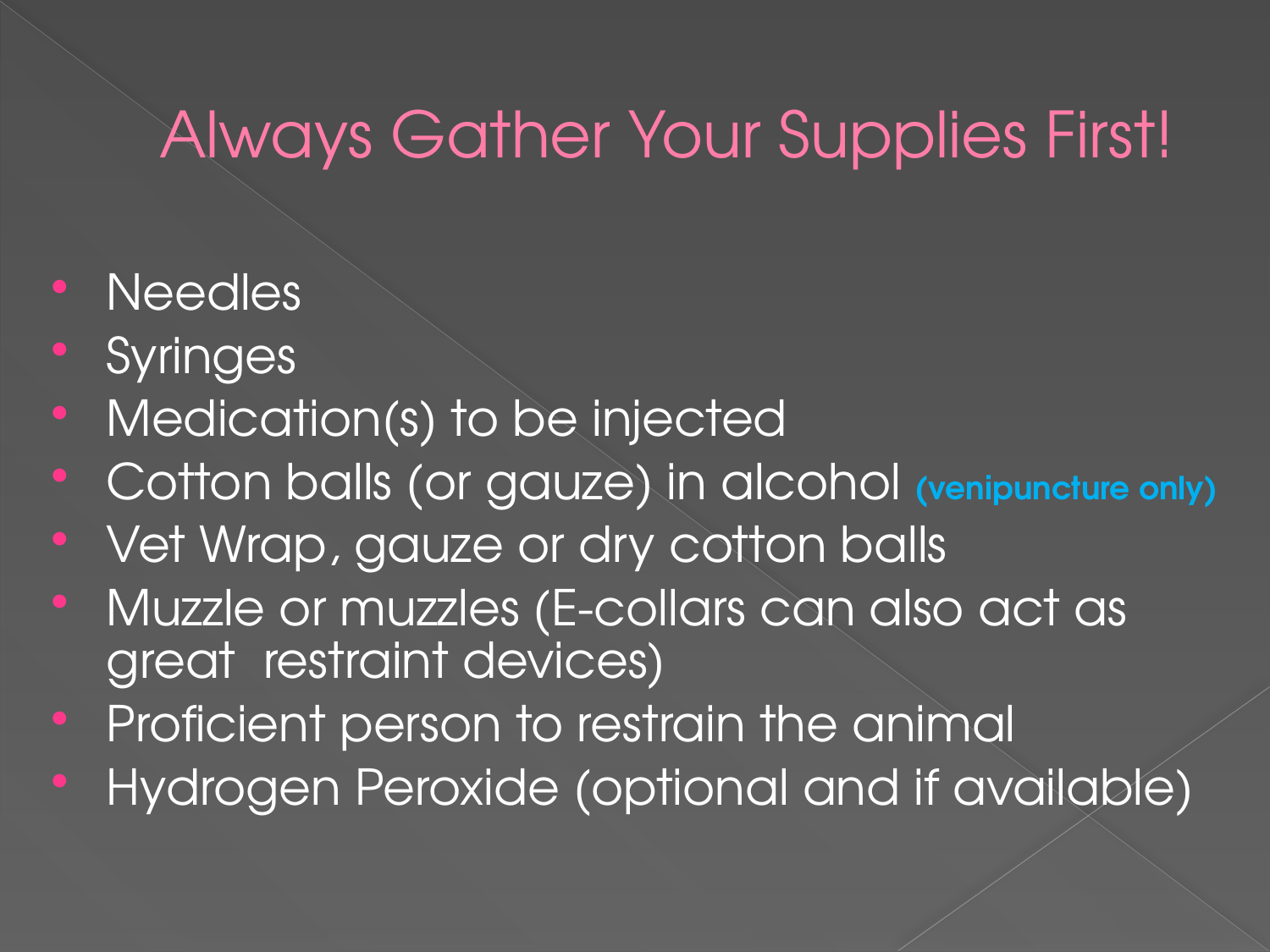

# Always Gather Your Supplies First!
Needles
Syringes
Medication(s) to be injected
Cotton balls (or gauze) in alcohol (venipuncture only)
Vet Wrap, gauze or dry cotton balls
Muzzle or muzzles (E-collars can also act as great  restraint devices)
Proficient person to restrain the animal
Hydrogen Peroxide (optional and if available)